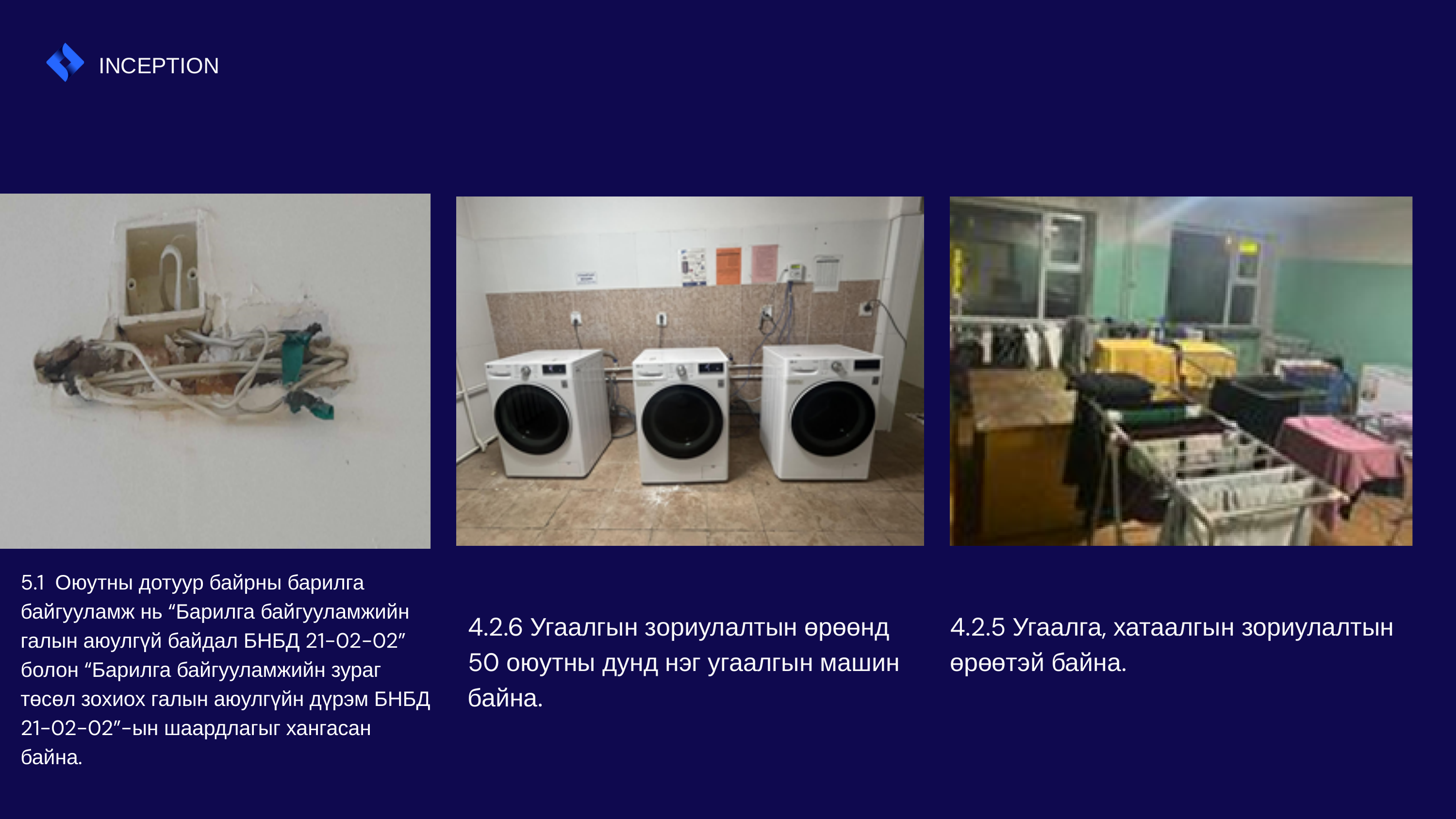

INCEPTION

5.1  Оюутны дотуур байрны барилга байгууламж нь “Барилга байгууламжийн галын аюулгүй байдал БНБД 21-02-02” болон “Барилга байгууламжийн зураг төсөл зохиох галын аюулгүйн дүрэм БНБД 21-02-02”-ын шаардлагыг хангасан байна.
4.2.6 Угаалгын зориулалтын өрөөнд 50 оюутны дунд нэг угаалгын машин байна.

4.2.5 Угаалга, хатаалгын зориулалтын өрөөтэй байна.